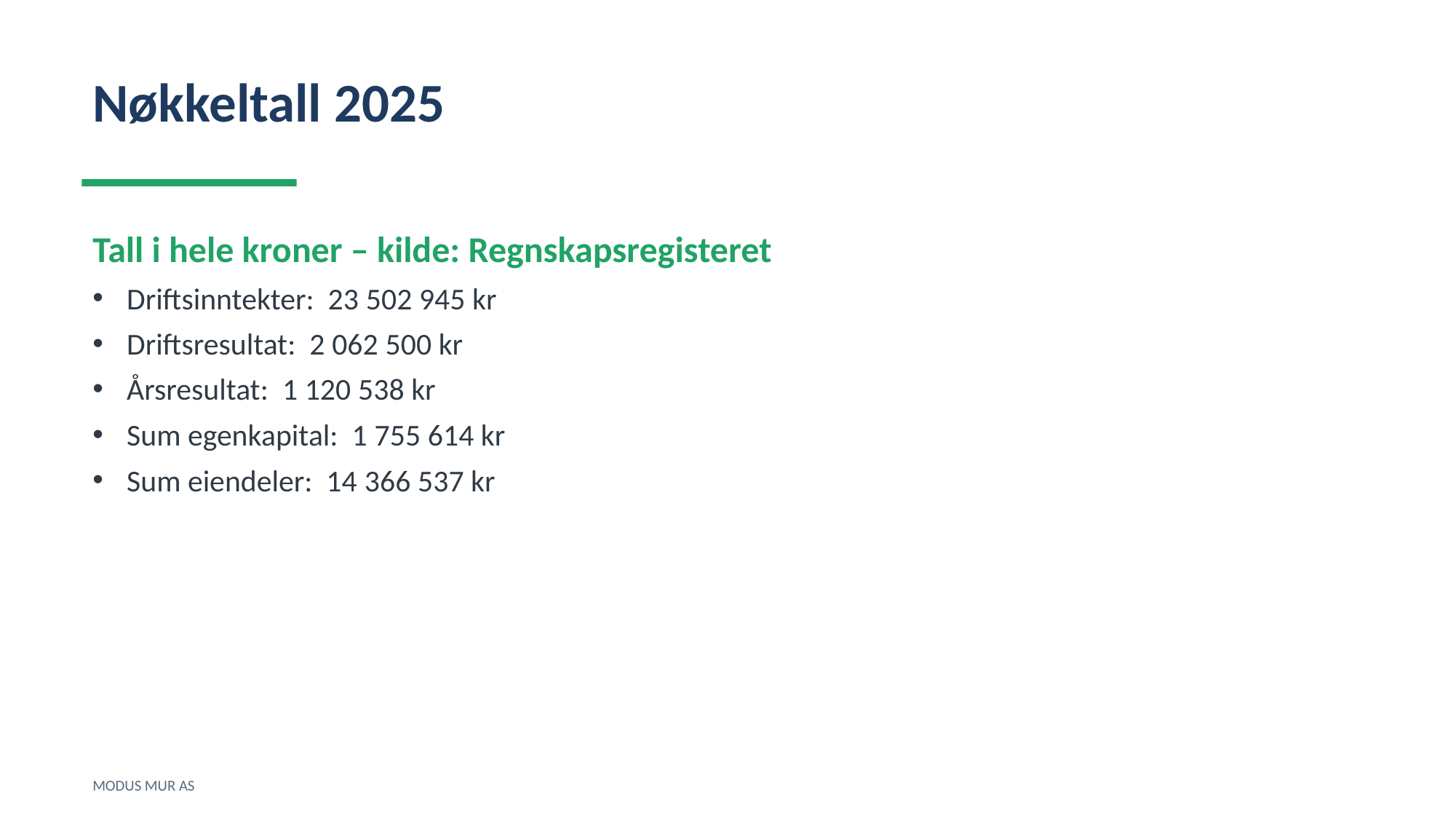

Nøkkeltall 2025

Tall i hele kroner – kilde: Regnskapsregisteret
Driftsinntekter:  23 502 945 kr
Driftsresultat:  2 062 500 kr
Årsresultat:  1 120 538 kr
Sum egenkapital:  1 755 614 kr
Sum eiendeler:  14 366 537 kr
MODUS MUR AS